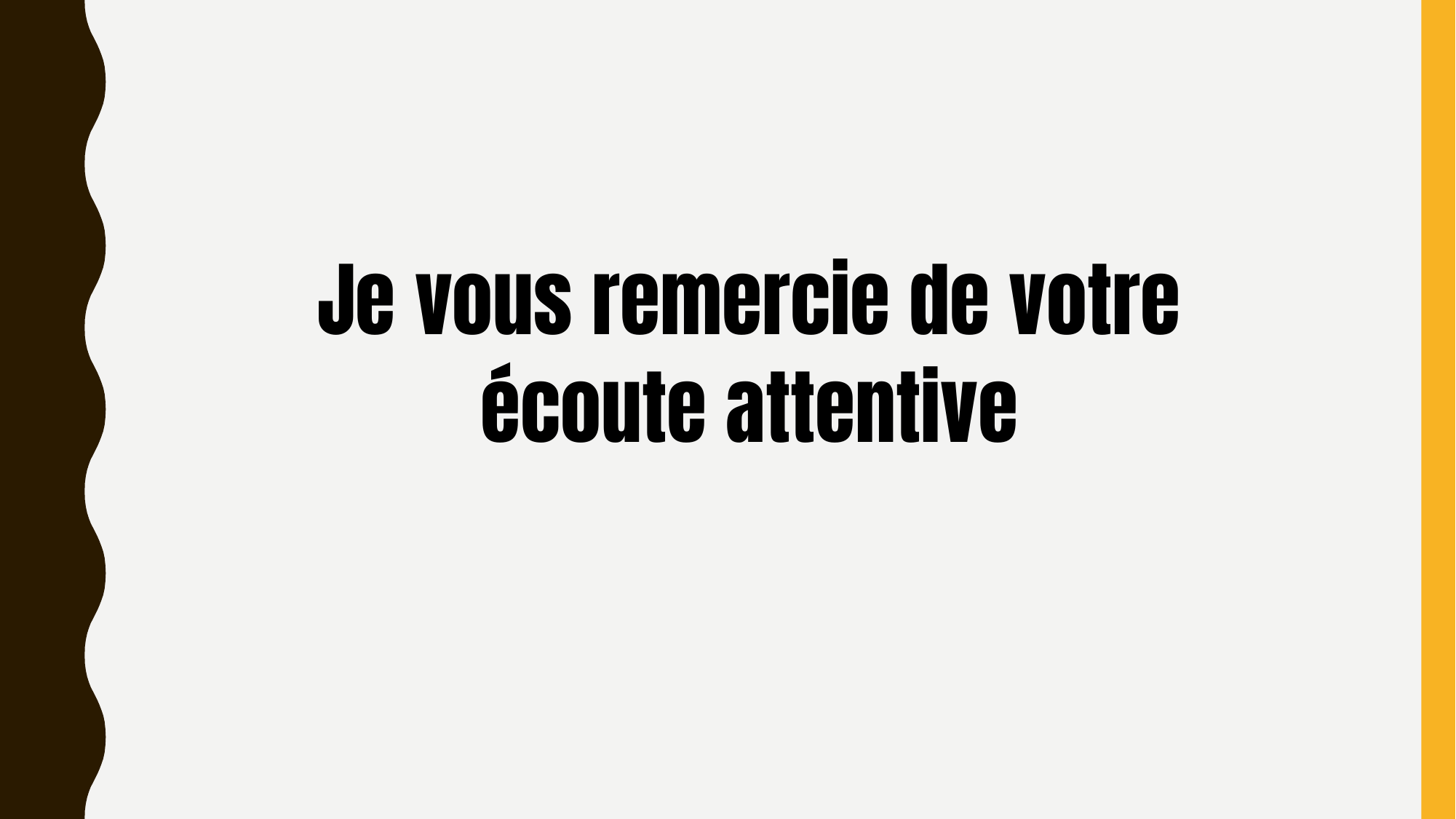

Je vous remercie de votre écoute attentive